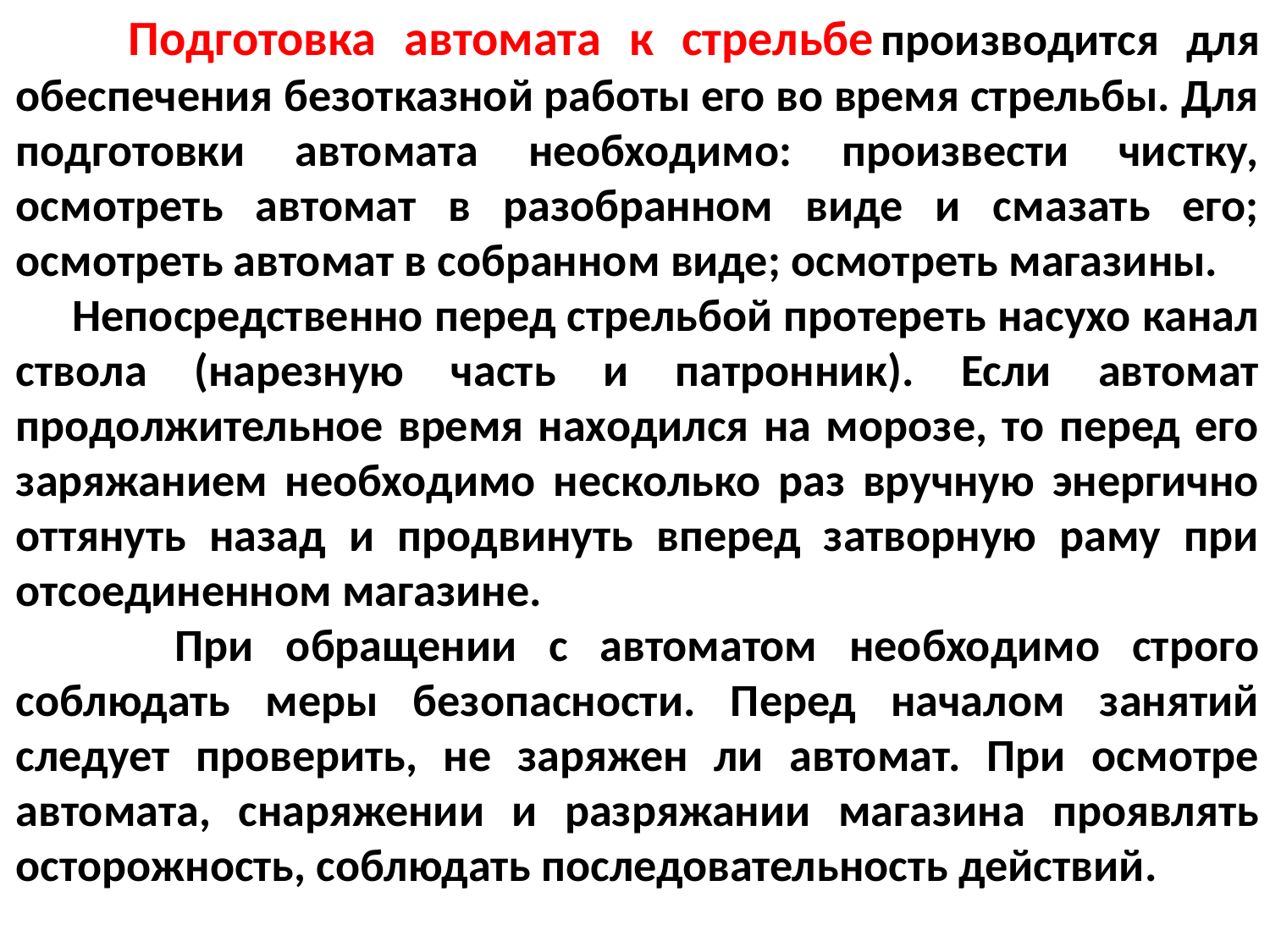

Подготовка автомата к стрельбе производится для обеспечения безотказной работы его во время стрельбы. Для подготовки автомата необходимо: произвести чистку, осмотреть автомат в разобранном виде и смазать его; осмотреть автомат в собранном виде; осмотреть магазины.
     Непосредственно перед стрельбой протереть насухо канал ствола (нарезную часть и патронник). Если автомат продолжительное время находился на морозе, то перед его заряжанием необходимо несколько раз вручную энергично оттянуть назад и продвинуть вперед затворную раму при отсоединенном магазине.
     При обращении с автоматом необходимо строго соблюдать меры безопасности. Перед началом занятий следует проверить, не заряжен ли автомат. При осмотре автомата, снаряжении и разряжании магазина проявлять осторожность, соблюдать последовательность действий.